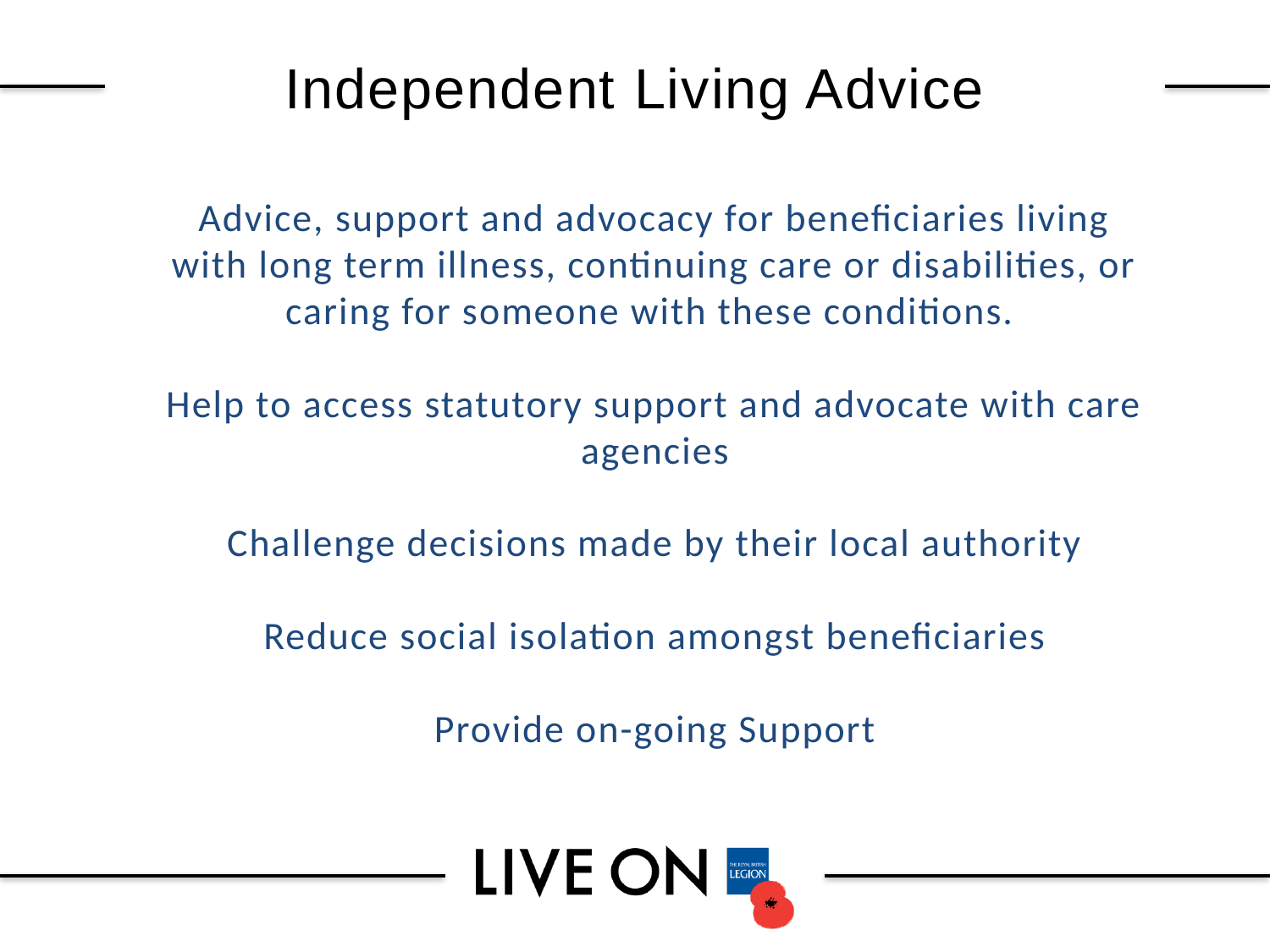

# Independent Living Advice
Advice, support and advocacy for beneficiaries living with long term illness, continuing care or disabilities, or caring for someone with these conditions.

Help to access statutory support and advocate with care agencies

Challenge decisions made by their local authority

Reduce social isolation amongst beneficiaries

Provide on-going Support